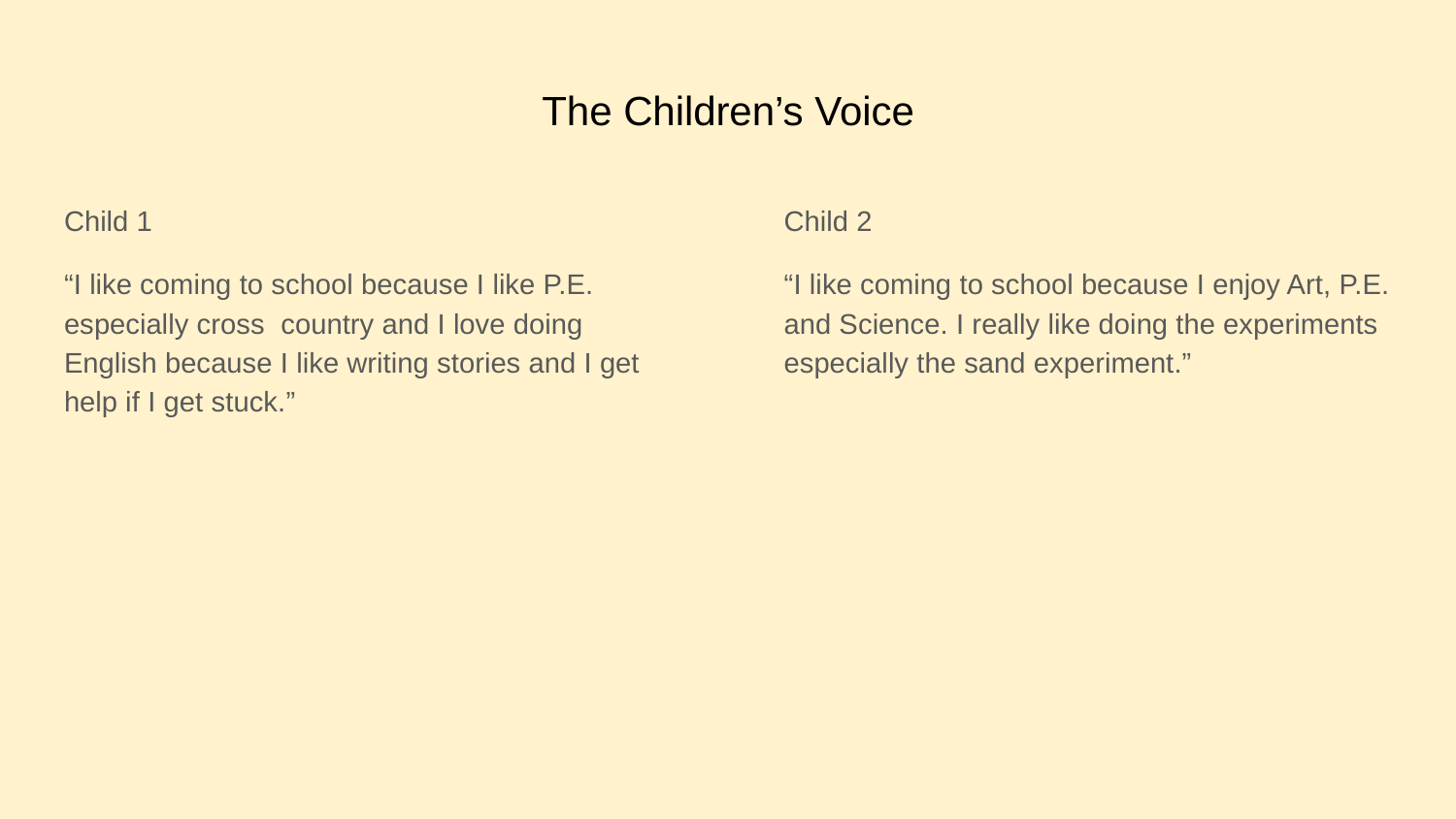

# The Children’s Voice
Child 1
“I like coming to school because I like P.E. especially cross  country and I love doing English because I like writing stories and I get help if I get stuck.”
Child 2
“I like coming to school because I enjoy Art, P.E. and Science. I really like doing the experiments especially the sand experiment.”